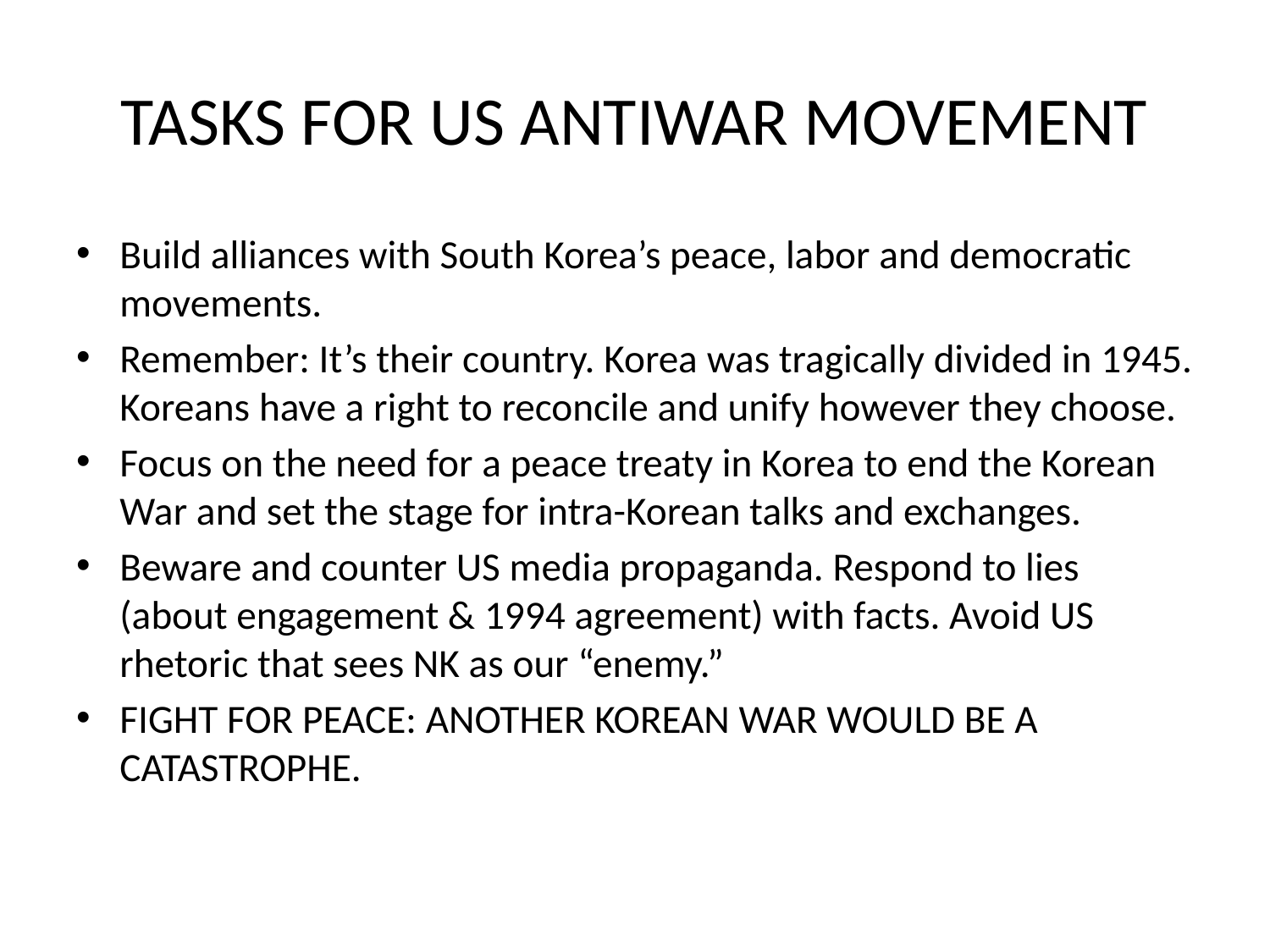

# TASKS FOR US ANTIWAR MOVEMENT
Build alliances with South Korea’s peace, labor and democratic movements.
Remember: It’s their country. Korea was tragically divided in 1945. Koreans have a right to reconcile and unify however they choose.
Focus on the need for a peace treaty in Korea to end the Korean War and set the stage for intra-Korean talks and exchanges.
Beware and counter US media propaganda. Respond to lies (about engagement & 1994 agreement) with facts. Avoid US rhetoric that sees NK as our “enemy.”
FIGHT FOR PEACE: ANOTHER KOREAN WAR WOULD BE A CATASTROPHE.